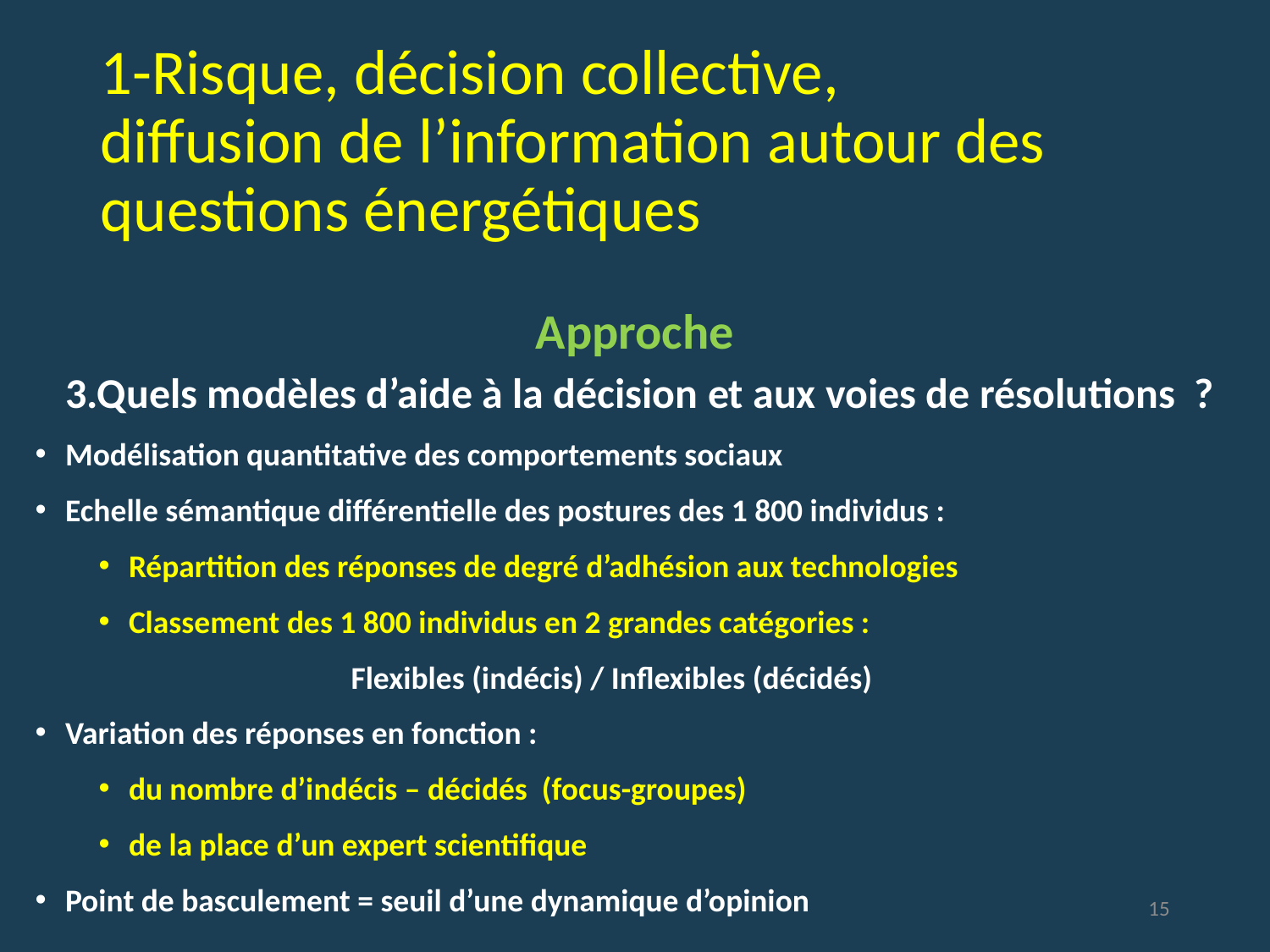

# 1-Risque, décision collective, diffusion de l’information autour des questions énergétiques
Approche
3.Quels modèles d’aide à la décision et aux voies de résolutions  ?
Modélisation quantitative des comportements sociaux
Echelle sémantique différentielle des postures des 1 800 individus :
Répartition des réponses de degré d’adhésion aux technologies
Classement des 1 800 individus en 2 grandes catégories :
		Flexibles (indécis) / Inflexibles (décidés)
Variation des réponses en fonction :
du nombre d’indécis – décidés  (focus-groupes)
de la place d’un expert scientifique
Point de basculement = seuil d’une dynamique d’opinion
15